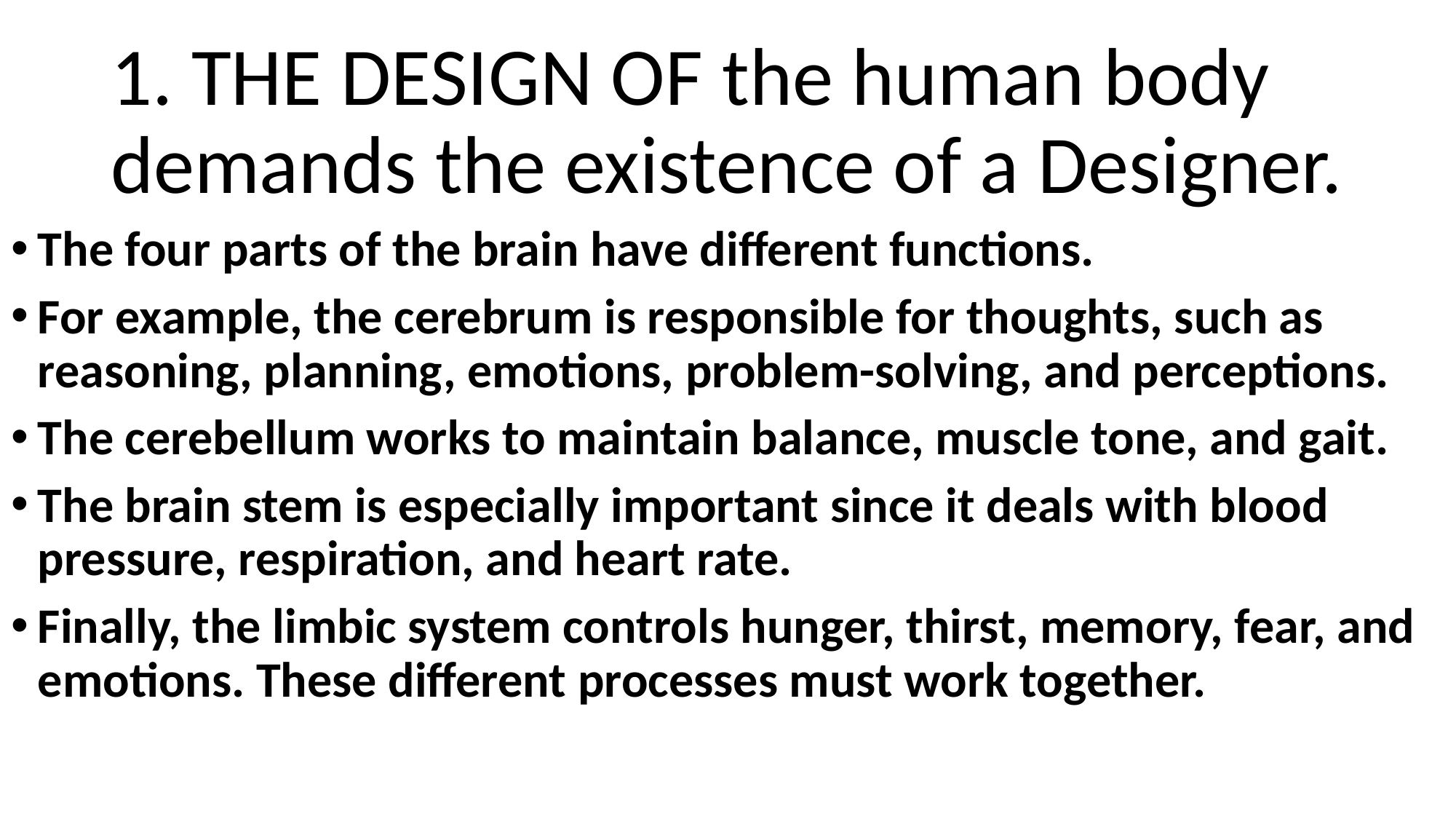

# 1. THE DESIGN OF the human body demands the existence of a Designer.
The four parts of the brain have different functions.
For example, the cerebrum is responsible for thoughts, such as reasoning, planning, emotions, problem-solving, and perceptions.
The cerebellum works to maintain balance, muscle tone, and gait.
The brain stem is especially important since it deals with blood pressure, respiration, and heart rate.
Finally, the limbic system controls hunger, thirst, memory, fear, and emotions. These different processes must work together.